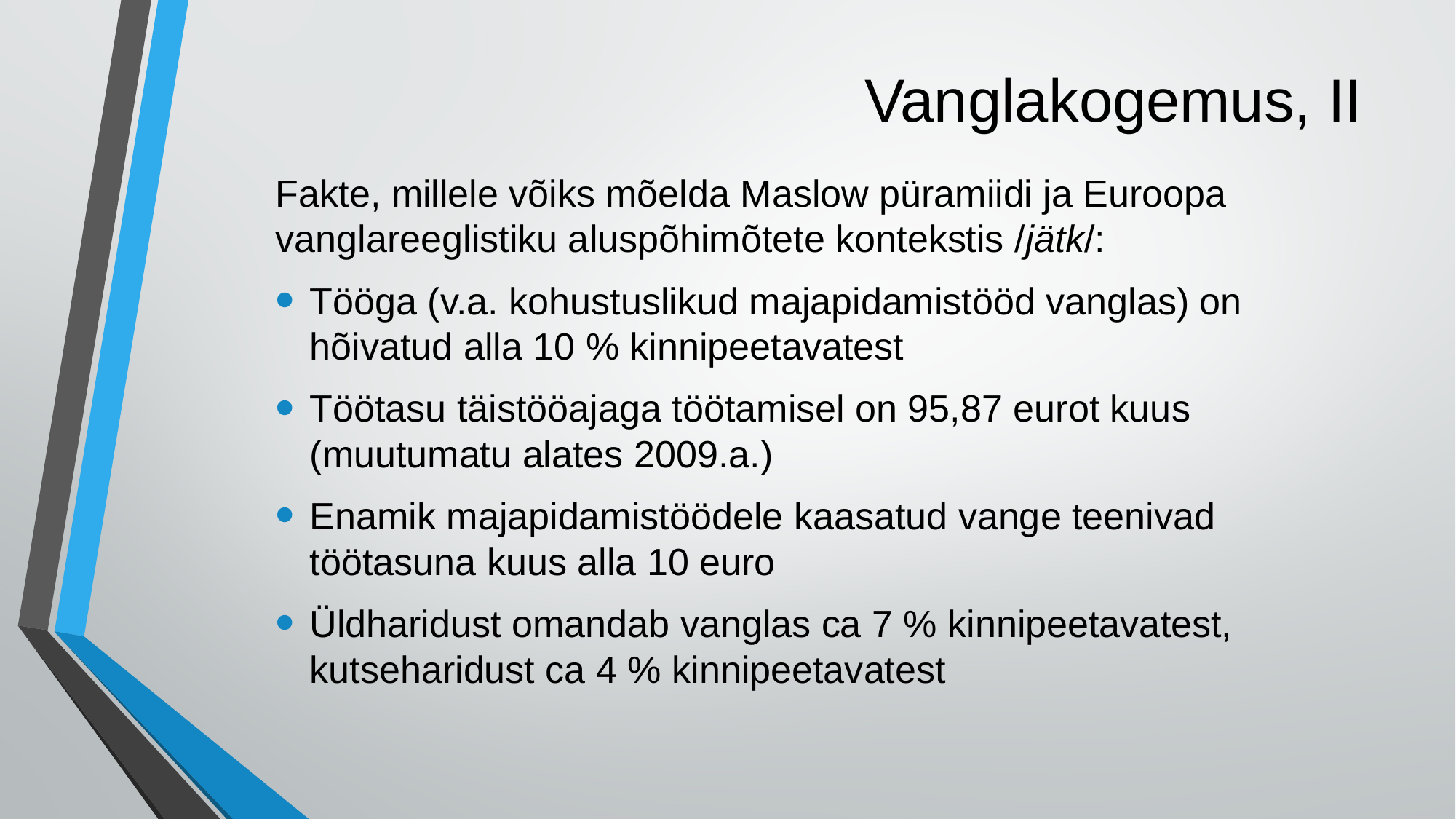

# Vanglakogemus, II
Fakte, millele võiks mõelda Maslow püramiidi ja Euroopa vanglareeglistiku aluspõhimõtete kontekstis /jätk/:
Tööga (v.a. kohustuslikud majapidamistööd vanglas) on hõivatud alla 10 % kinnipeetavatest
Töötasu täistööajaga töötamisel on 95,87 eurot kuus (muutumatu alates 2009.a.)
Enamik majapidamistöödele kaasatud vange teenivad töötasuna kuus alla 10 euro
Üldharidust omandab vanglas ca 7 % kinnipeetavatest, kutseharidust ca 4 % kinnipeetavatest